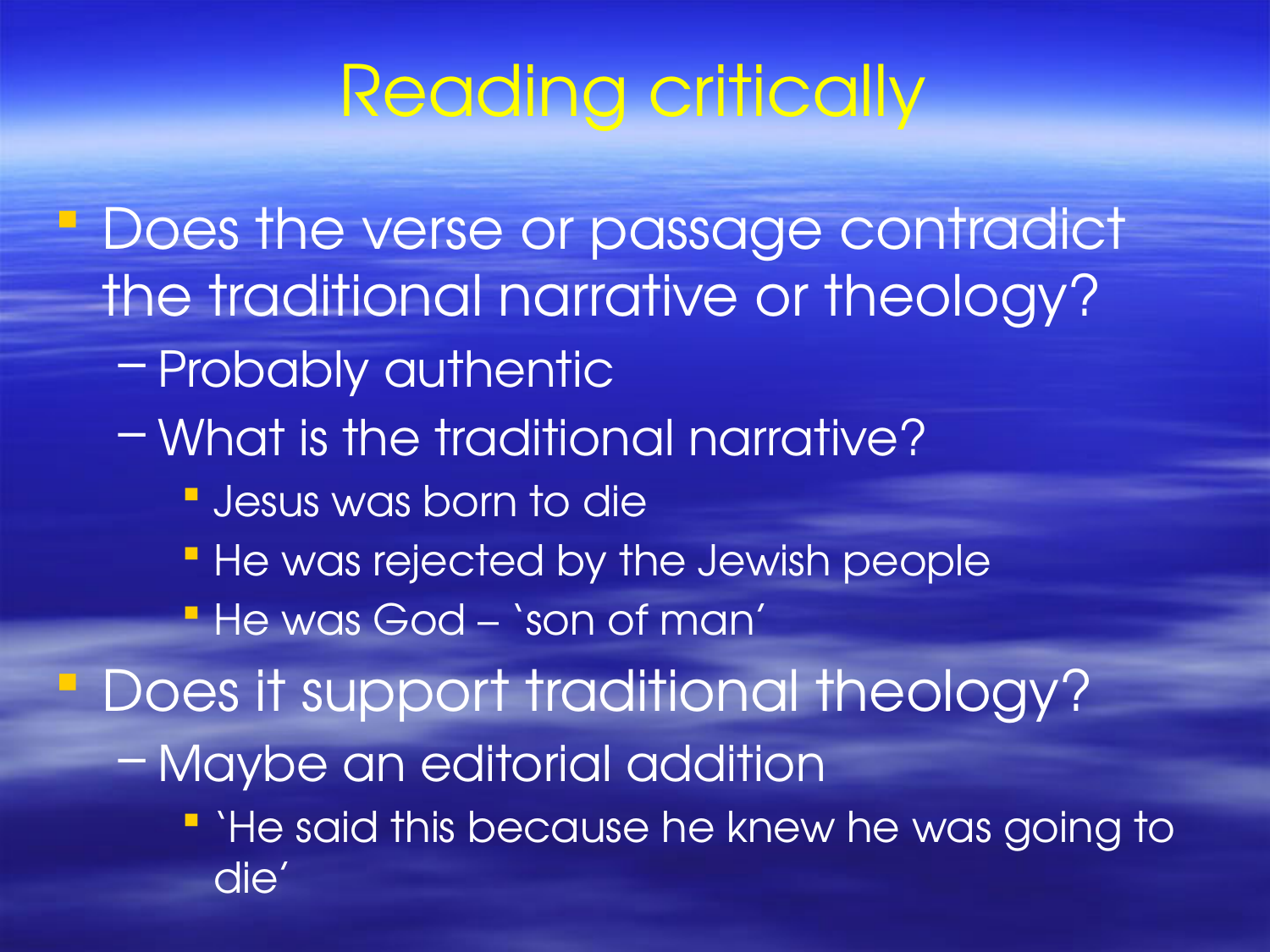

# Reading critically
Does the verse or passage contradict the traditional narrative or theology?
Probably authentic
What is the traditional narrative?
Jesus was born to die
He was rejected by the Jewish people
He was God – ‘son of man’
Does it support traditional theology?
Maybe an editorial addition
‘He said this because he knew he was going to die’